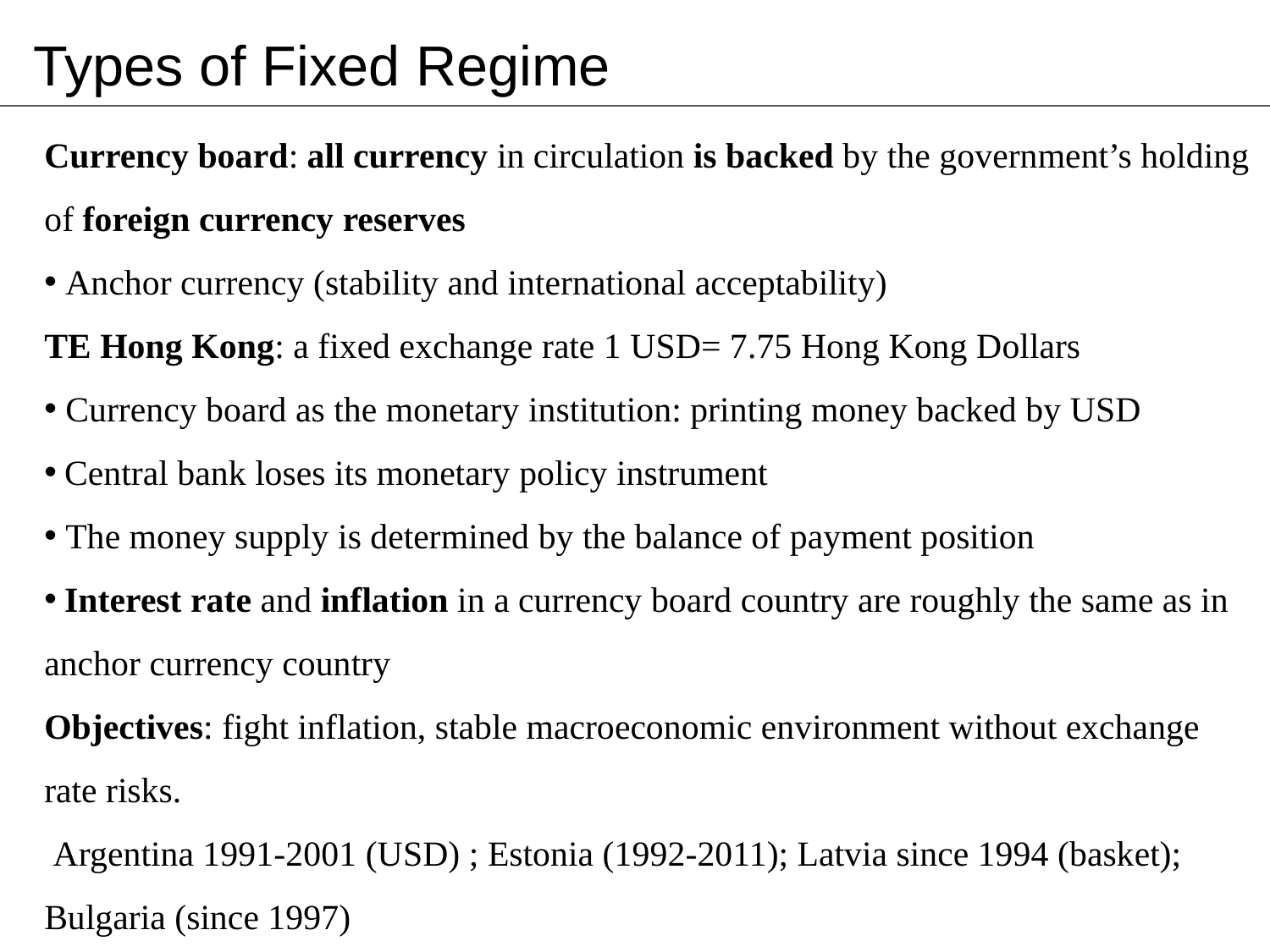

Types of Fixed Regime
Currency board: all currency in circulation is backed by the government’s holding of foreign currency reserves
 Anchor currency (stability and international acceptability)
TE Hong Kong: a fixed exchange rate 1 USD= 7.75 Hong Kong Dollars
 Currency board as the monetary institution: printing money backed by USD
 Central bank loses its monetary policy instrument
 The money supply is determined by the balance of payment position
 Interest rate and inflation in a currency board country are roughly the same as in anchor currency country
Objectives: fight inflation, stable macroeconomic environment without exchange rate risks.
 Argentina 1991-2001 (USD) ; Estonia (1992-2011); Latvia since 1994 (basket); Bulgaria (since 1997)